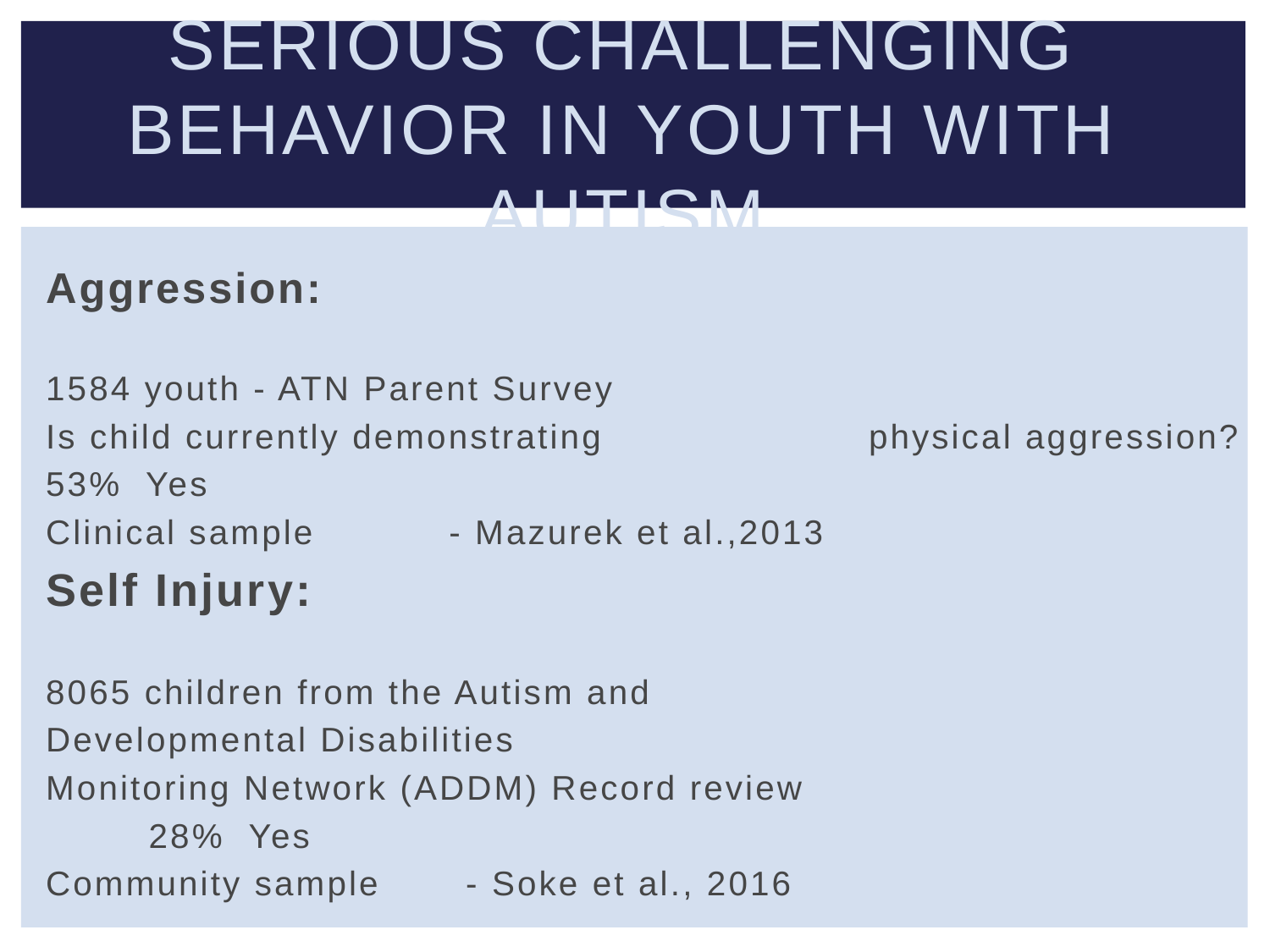

# Serious Challenging Behavior in Youth with Autism
Aggression:

1584 youth - ATN Parent Survey
	Is child currently demonstrating 				         	physical aggression?
			53%  Yes
			Clinical sample           - Mazurek et al.,2013
Self Injury:

8065 children from the Autism and
Developmental Disabilities
Monitoring Network (ADDM) Record review
		 	28%  Yes
			Community sample       - Soke et al., 2016